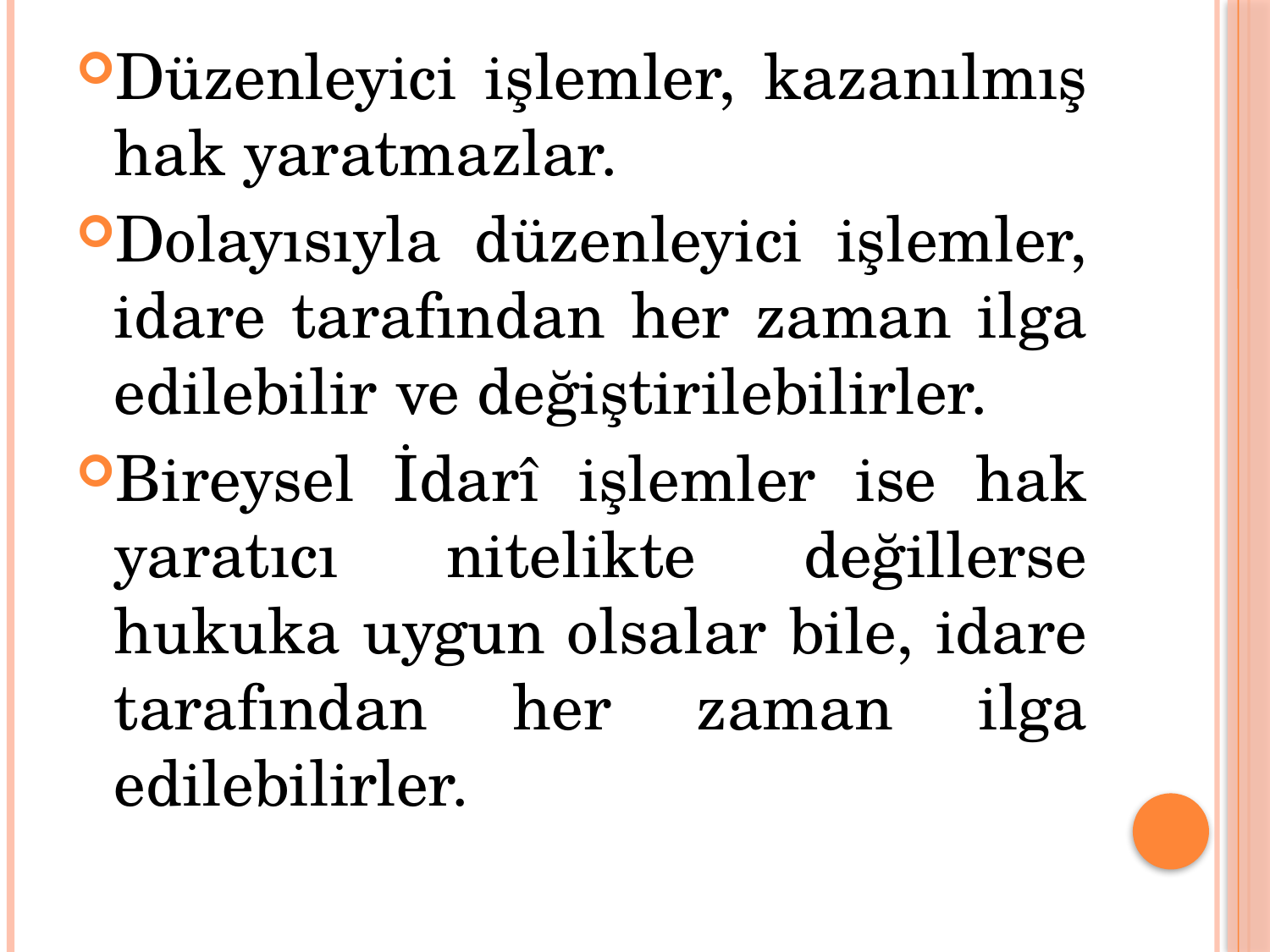

Düzenleyici işlemler, kazanılmış hak yaratmazlar.
Dolayısıyla düzenleyici işlemler, idare tarafından her zaman ilga edilebilir ve değiştirilebilirler.
Bireysel İdarî işlemler ise hak yaratıcı nitelikte değillerse hukuka uygun olsalar bile, idare tarafından her zaman ilga edilebilirler.